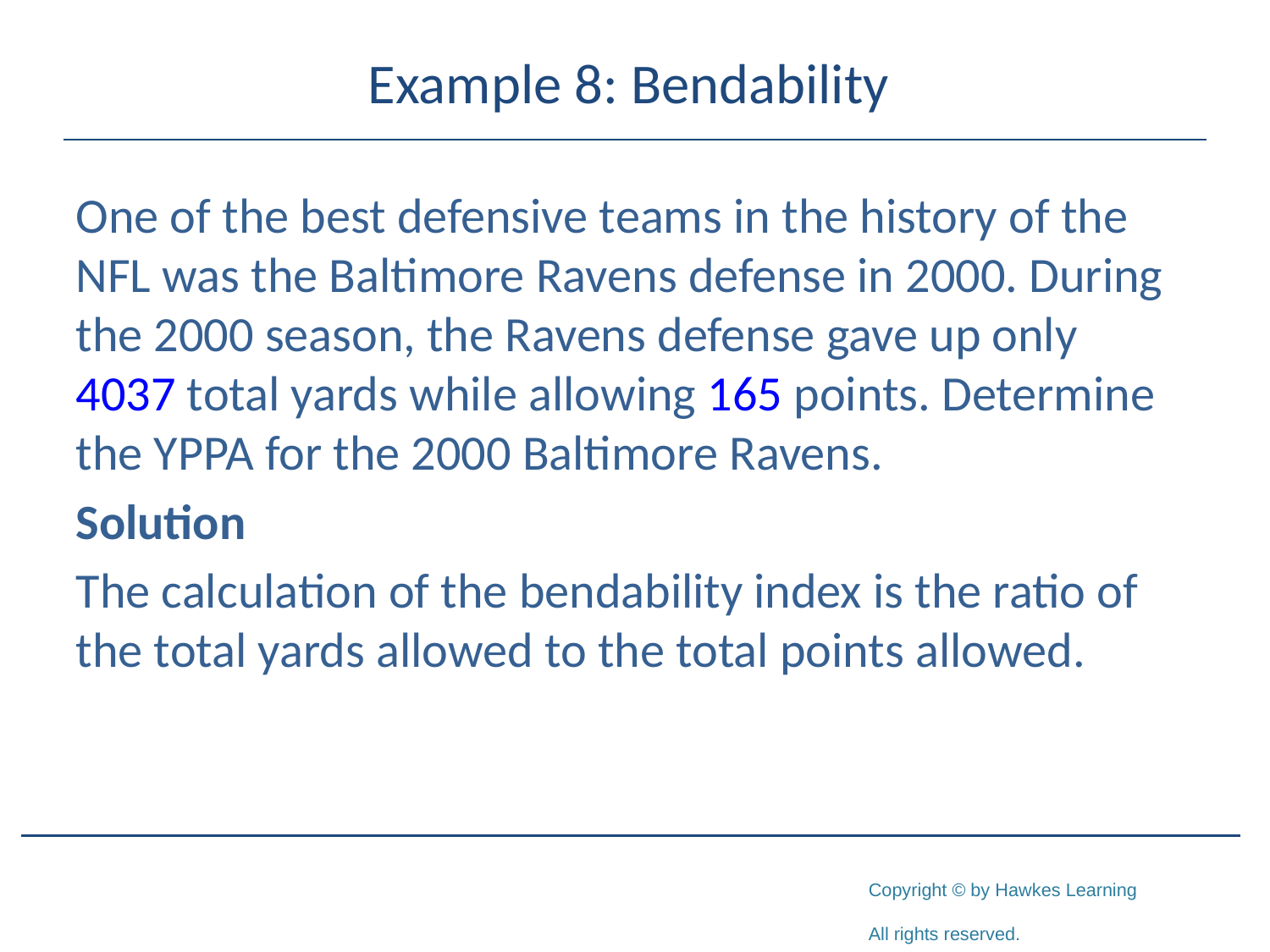

# Example 8: Bendability
One of the best defensive teams in the history of the NFL was the Baltimore Ravens defense in 2000. During the 2000 season, the Ravens defense gave up only
4037 total yards while allowing 165 points. Determine the YPPA for the 2000 Baltimore Ravens.
Solution
The calculation of the bendability index is the ratio of the total yards allowed to the total points allowed.